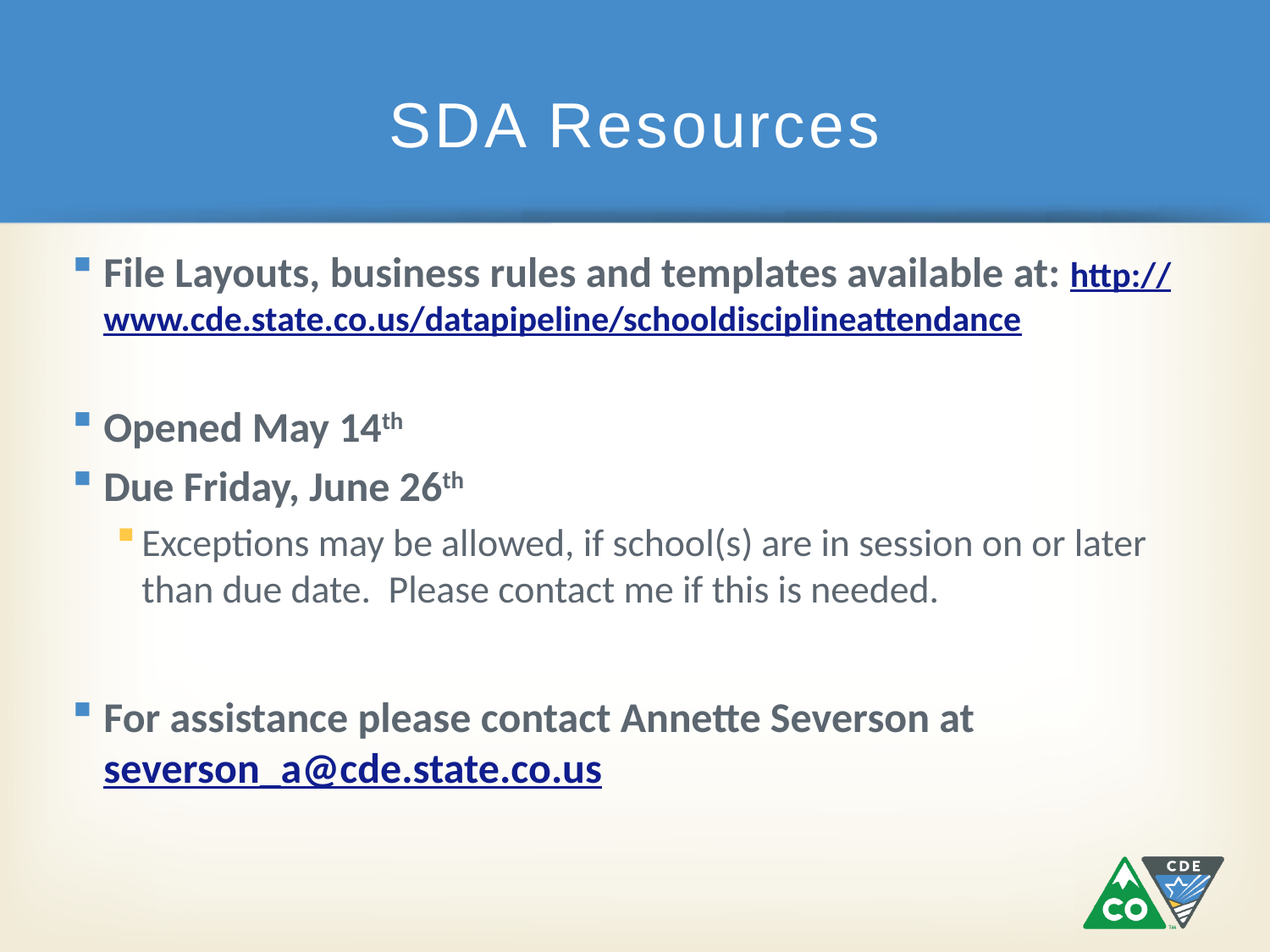

# SDA Resources
File Layouts, business rules and templates available at: http://www.cde.state.co.us/datapipeline/schooldisciplineattendance

Opened May 14th
Due Friday, June 26th
Exceptions may be allowed, if school(s) are in session on or later than due date.  Please contact me if this is needed.

For assistance please contact Annette Severson at severson_a@cde.state.co.us